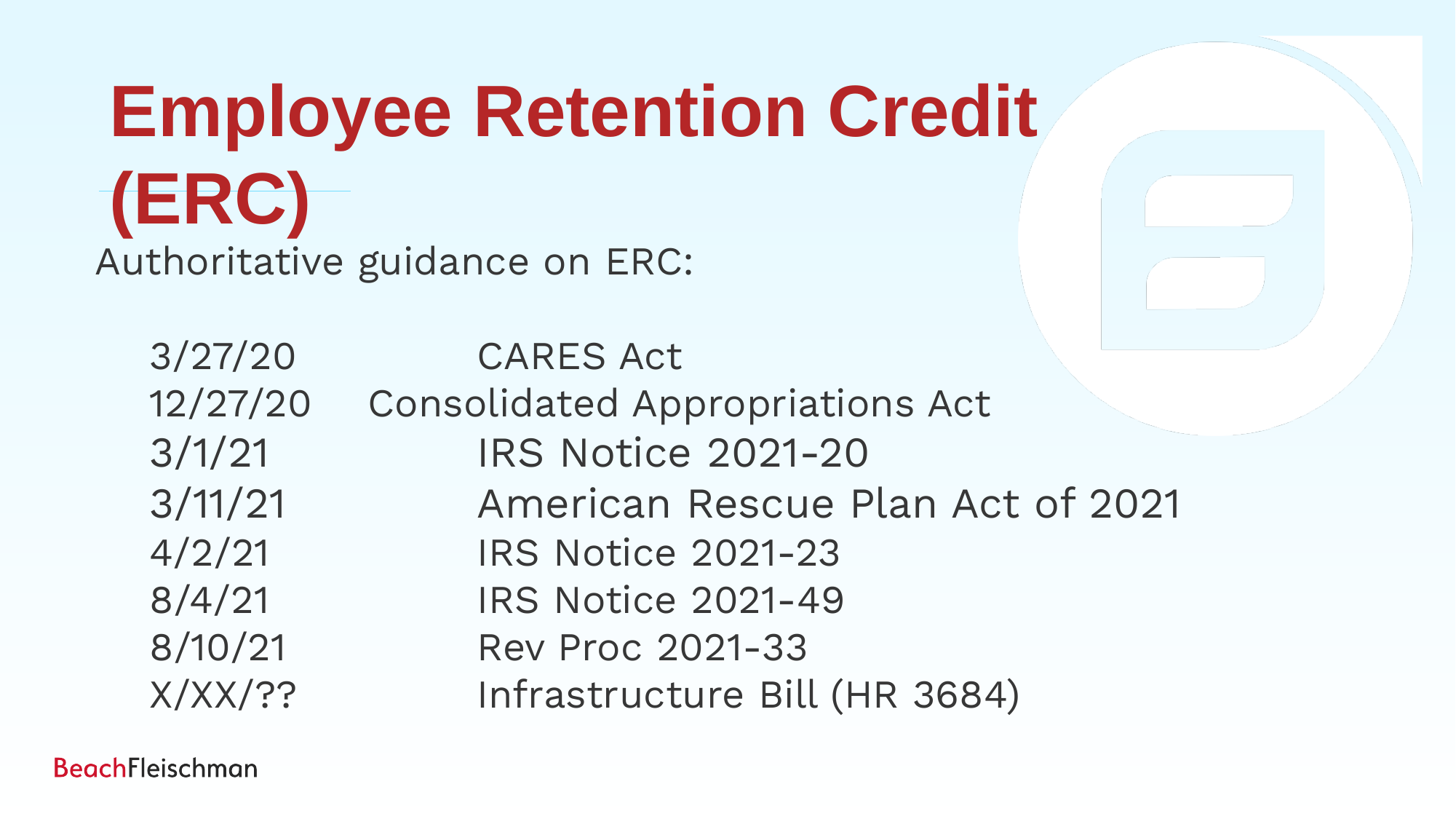

Employee Retention Credit (ERC)
Authoritative guidance on ERC:

3/27/20		CARES Act
12/27/20	Consolidated Appropriations Act
3/1/21		IRS Notice 2021-20
3/11/21		American Rescue Plan Act of 2021
4/2/21		IRS Notice 2021-23
8/4/21		IRS Notice 2021-49
8/10/21		Rev Proc 2021-33
X/XX/??		Infrastructure Bill (HR 3684)